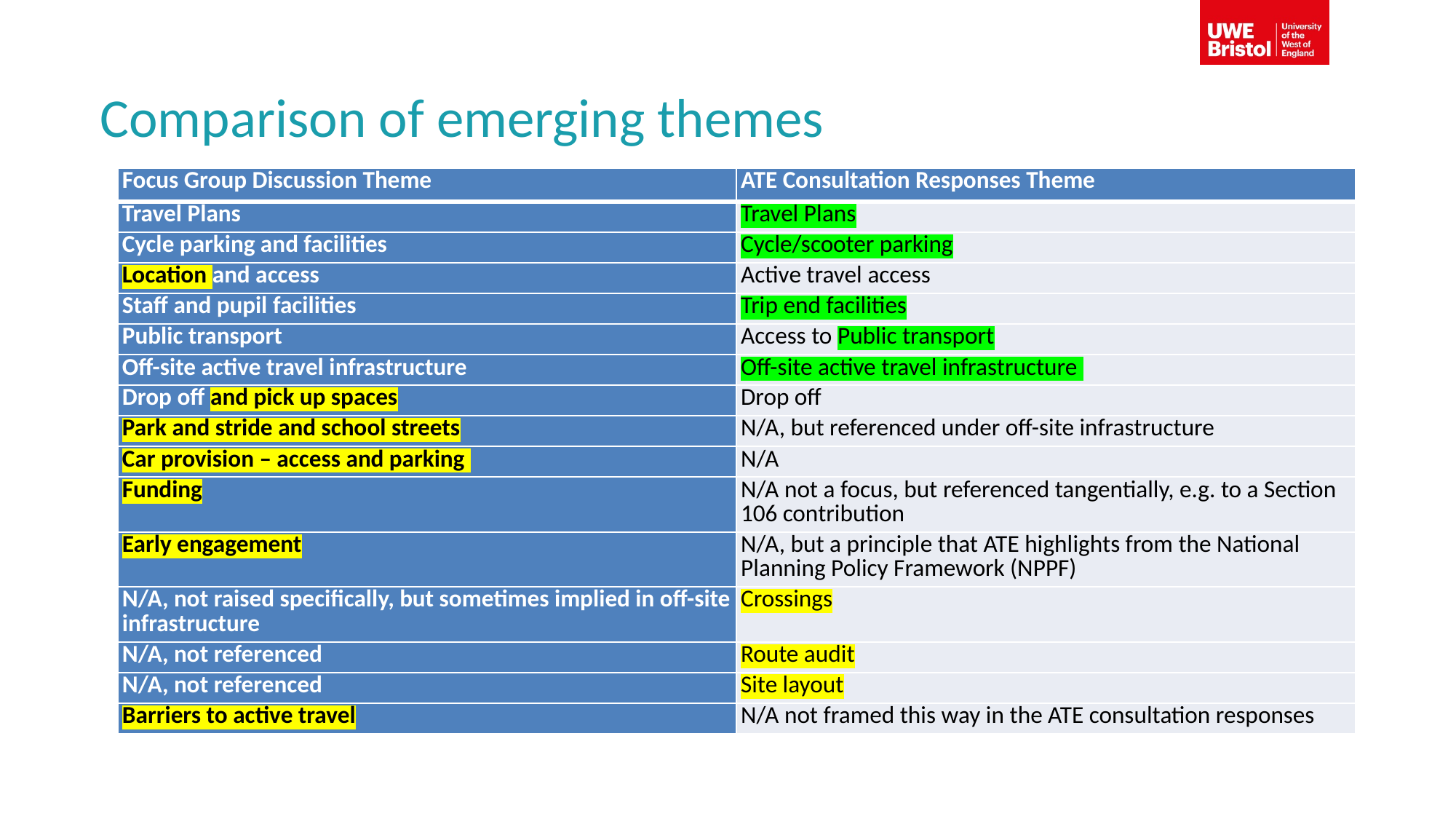

# Comparison of emerging themes
| Focus Group Discussion Theme | ATE Consultation Responses Theme |
| --- | --- |
| Travel Plans | Travel Plans |
| Cycle parking and facilities | Cycle/scooter parking |
| Location and access | Active travel access |
| Staff and pupil facilities | Trip end facilities |
| Public transport | Access to Public transport |
| Off-site active travel infrastructure | Off-site active travel infrastructure |
| Drop off and pick up spaces | Drop off |
| Park and stride and school streets | N/A, but referenced under off-site infrastructure |
| Car provision – access and parking | N/A |
| Funding | N/A not a focus, but referenced tangentially, e.g. to a Section 106 contribution |
| Early engagement | N/A, but a principle that ATE highlights from the National Planning Policy Framework (NPPF) |
| N/A, not raised specifically, but sometimes implied in off-site infrastructure | Crossings |
| N/A, not referenced | Route audit |
| N/A, not referenced | Site layout |
| Barriers to active travel | N/A not framed this way in the ATE consultation responses |